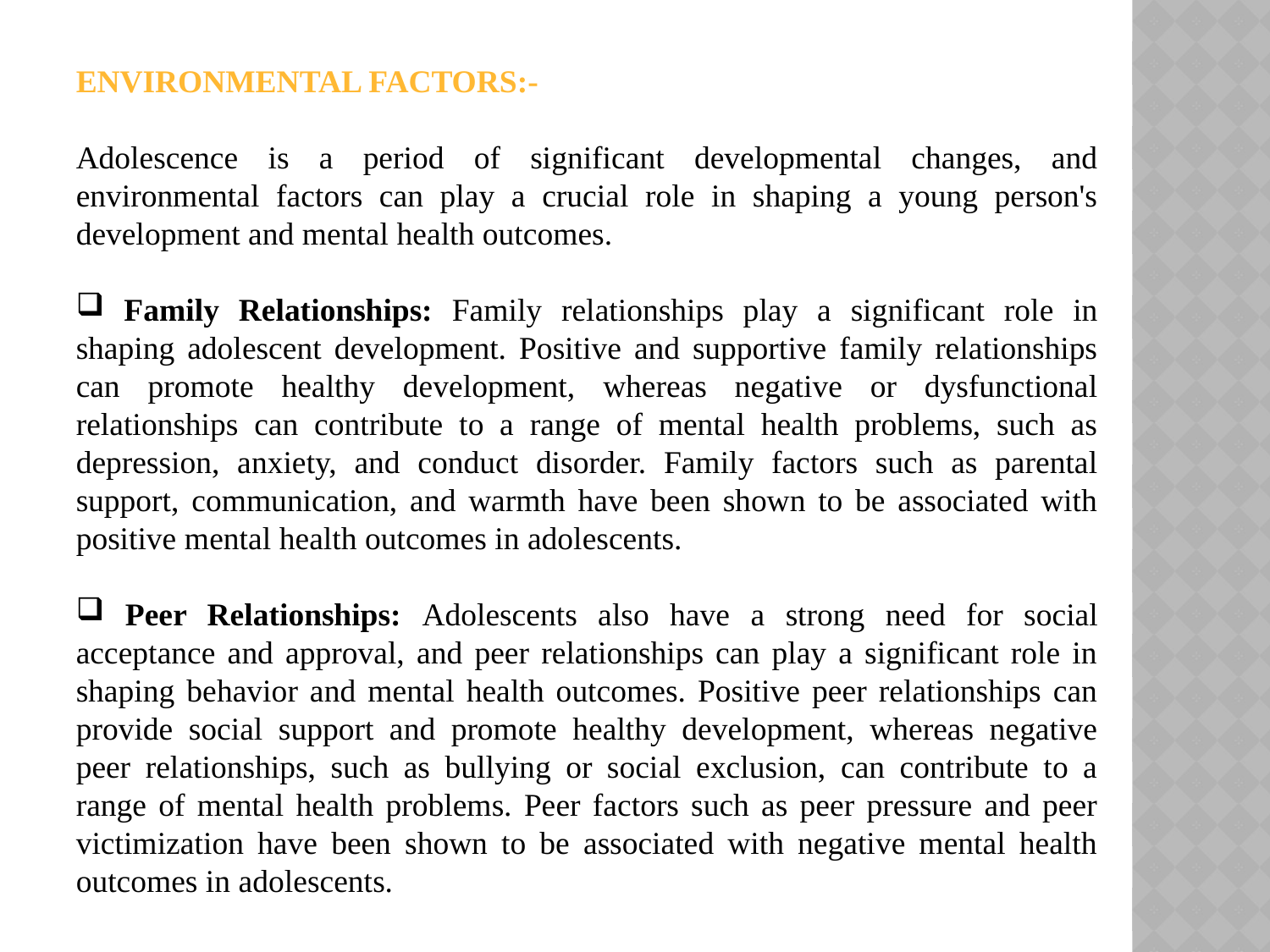

Environmental Factors:-

Adolescence is a period of significant developmental changes, and environmental factors can play a crucial role in shaping a young person's development and mental health outcomes.

 Family Relationships: Family relationships play a significant role in shaping adolescent development. Positive and supportive family relationships can promote healthy development, whereas negative or dysfunctional relationships can contribute to a range of mental health problems, such as depression, anxiety, and conduct disorder. Family factors such as parental support, communication, and warmth have been shown to be associated with positive mental health outcomes in adolescents.

 Peer Relationships: Adolescents also have a strong need for social acceptance and approval, and peer relationships can play a significant role in shaping behavior and mental health outcomes. Positive peer relationships can provide social support and promote healthy development, whereas negative peer relationships, such as bullying or social exclusion, can contribute to a range of mental health problems. Peer factors such as peer pressure and peer victimization have been shown to be associated with negative mental health outcomes in adolescents.